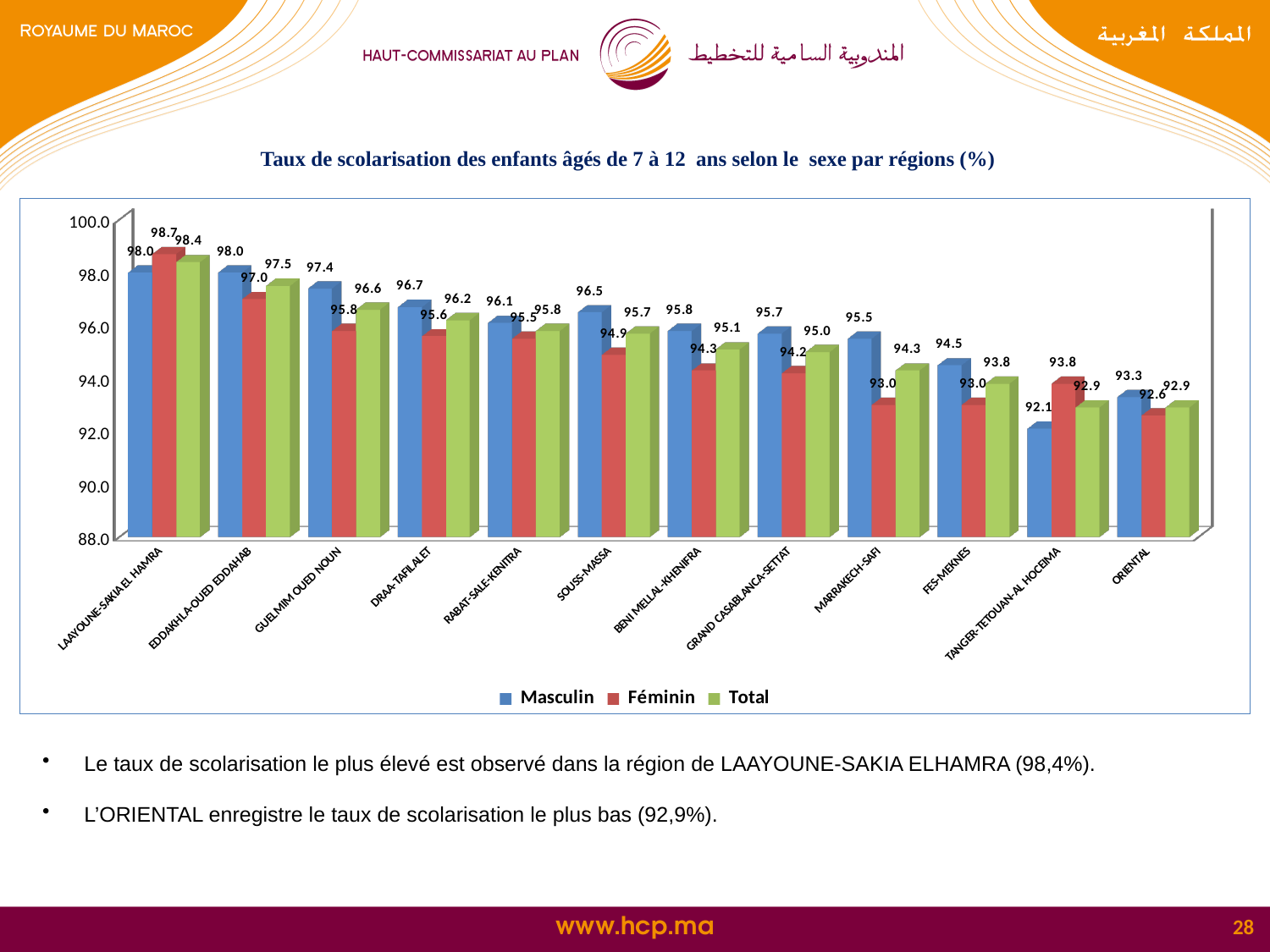

Taux de scolarisation des enfants âgés de 7 à 12  ans selon le  sexe par régions (%)

[unsupported chart]

  Le taux de scolarisation le plus élevé est observé dans la région de LAAYOUNE-SAKIA ELHAMRA (98,4%).

  L’ORIENTAL enregistre le taux de scolarisation le plus bas (92,9%).

28